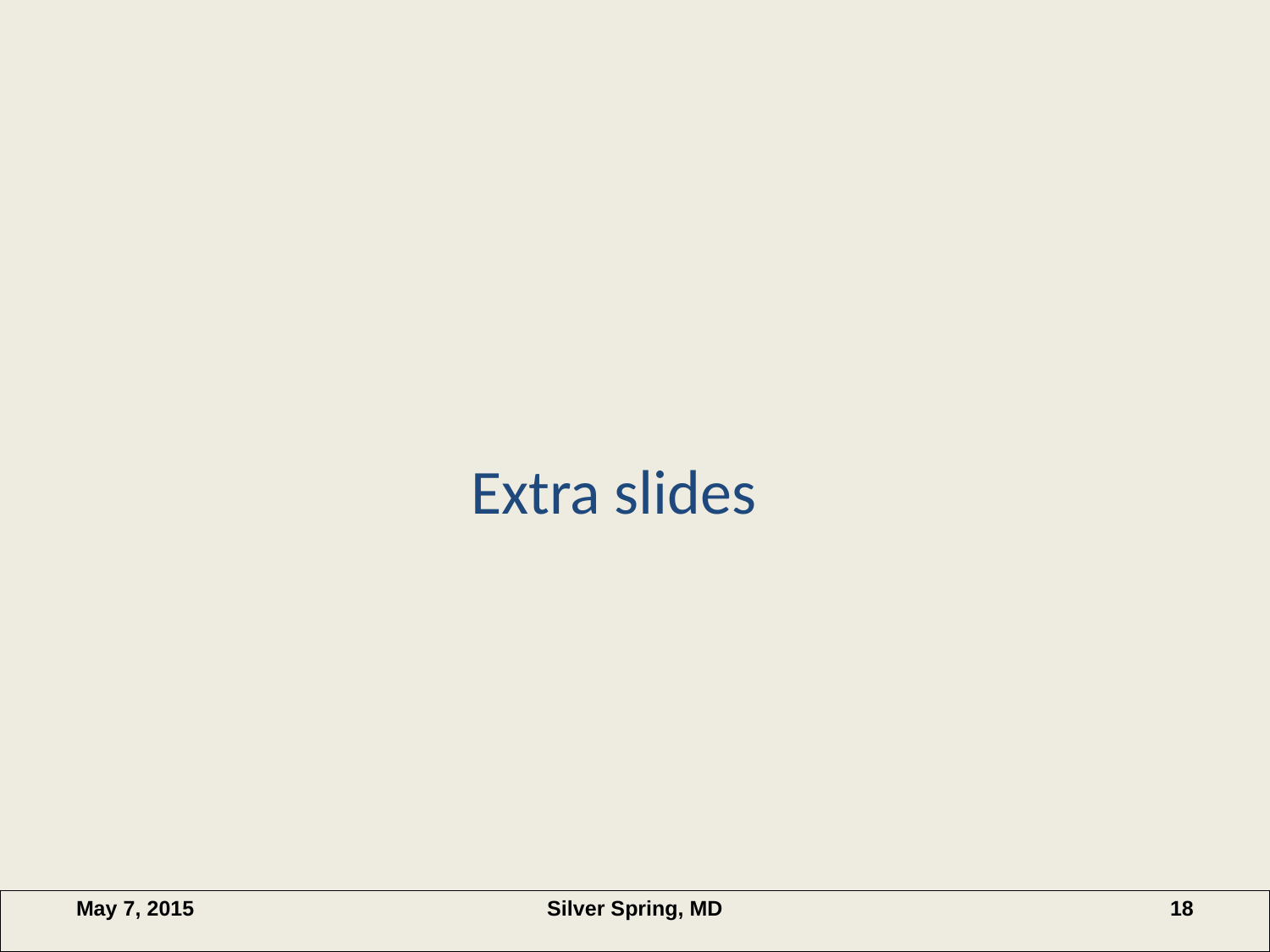

# Extra slides
May 7, 2015
Silver Spring, MD
18